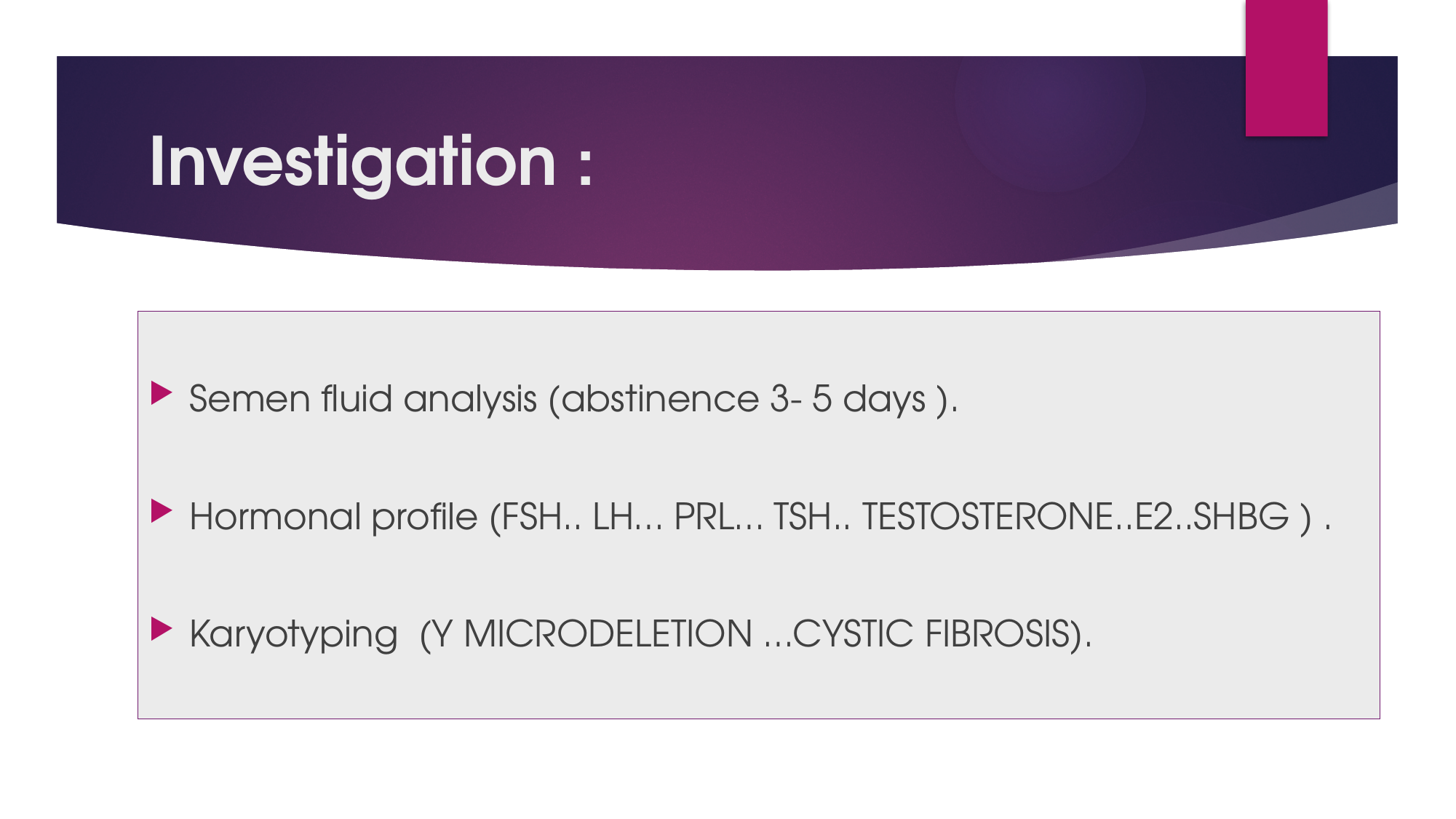

# Investigation :

Semen fluid analysis (abstinence 3- 5 days ).

Hormonal profile (FSH.. LH… PRL… TSH.. TESTOSTERONE..E2..SHBG ) .

Karyotyping  (Y MICRODELETION …CYSTIC FIBROSIS).